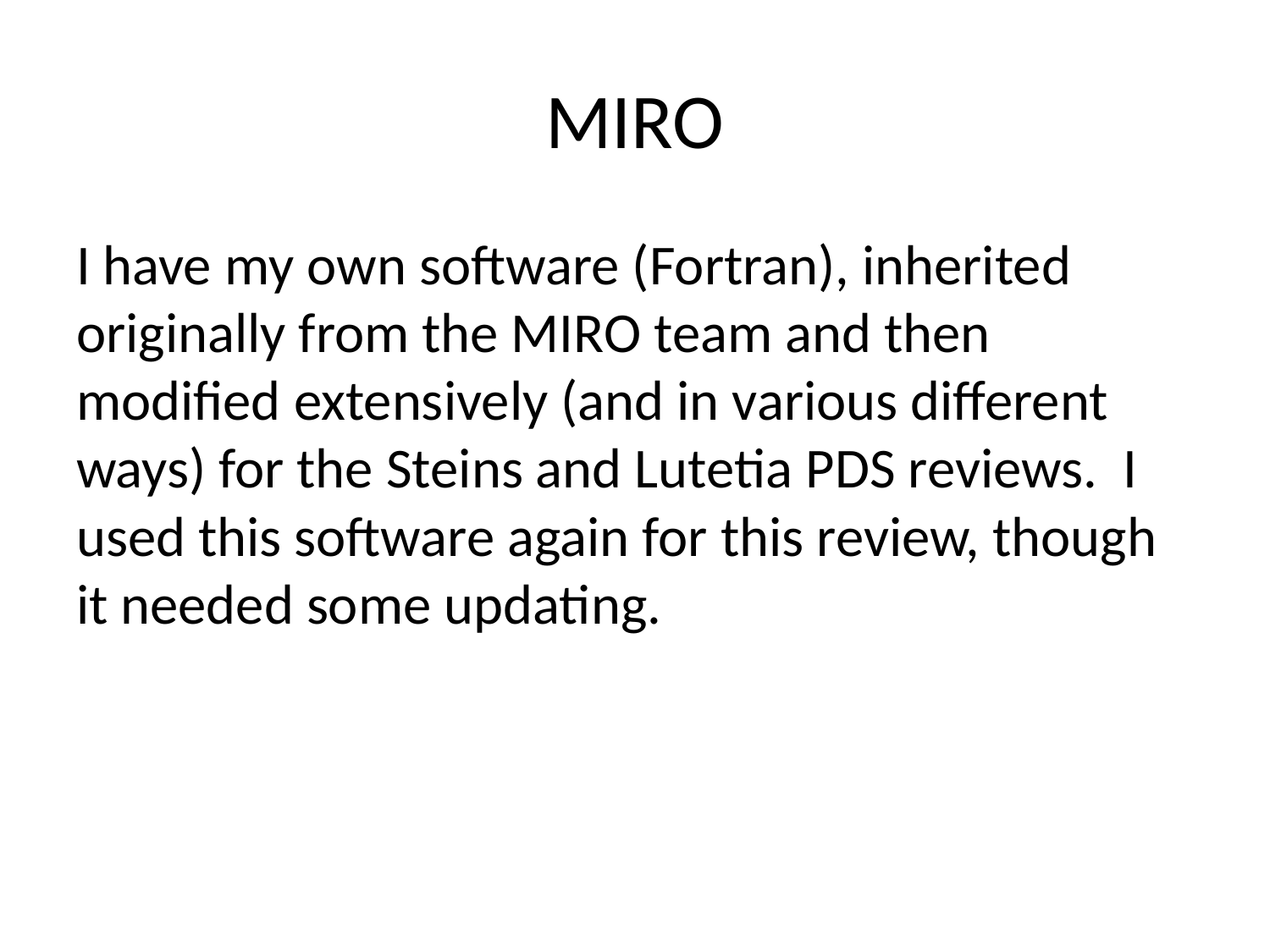

# MIRO
I have my own software (Fortran), inherited originally from the MIRO team and then modified extensively (and in various different ways) for the Steins and Lutetia PDS reviews.  I used this software again for this review, though it needed some updating.